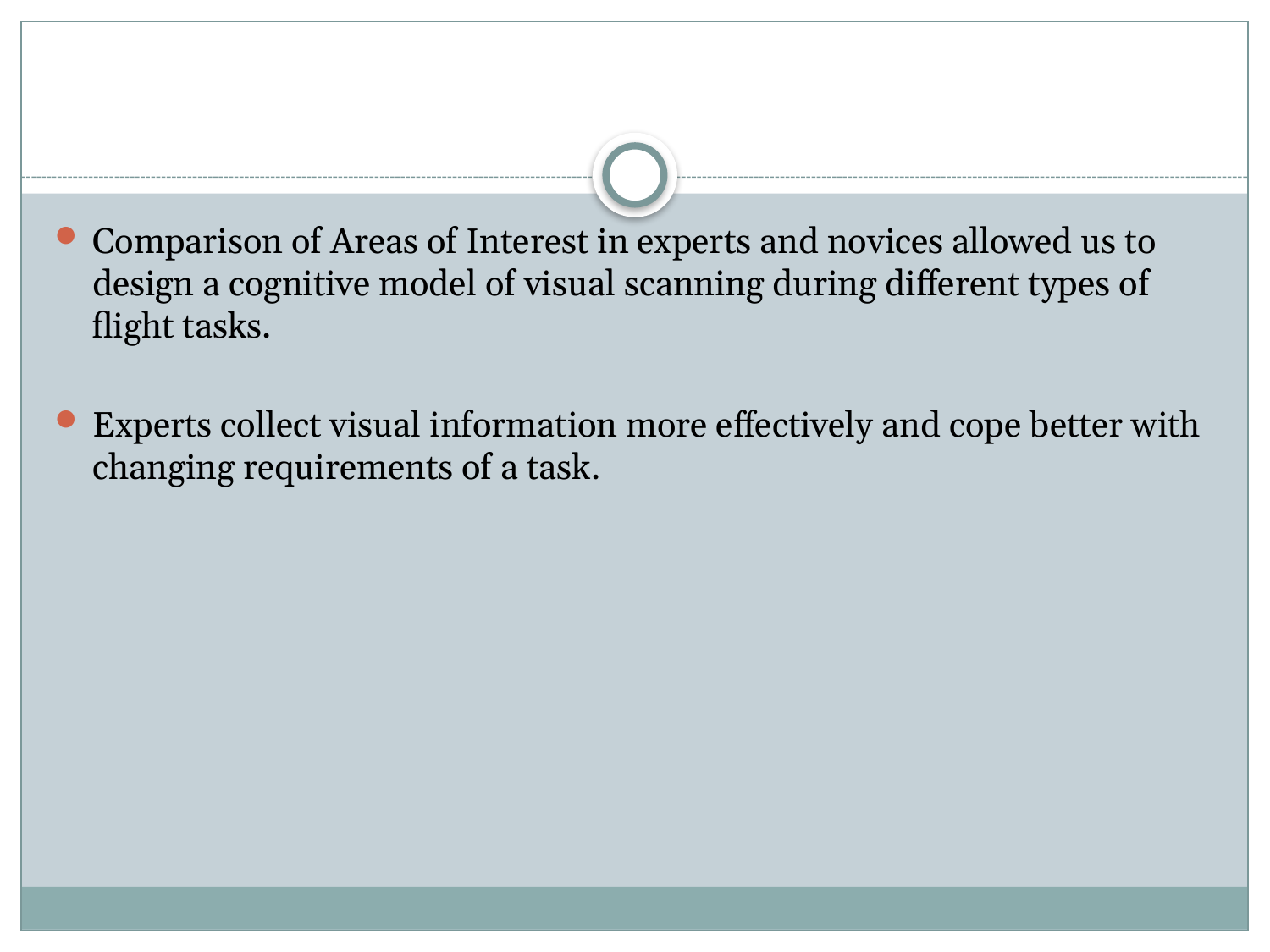

#
Comparison of Areas of Interest in experts and novices allowed us to design a cognitive model of visual scanning during different types of flight tasks.

Experts collect visual information more effectively and cope better with changing requirements of a task.